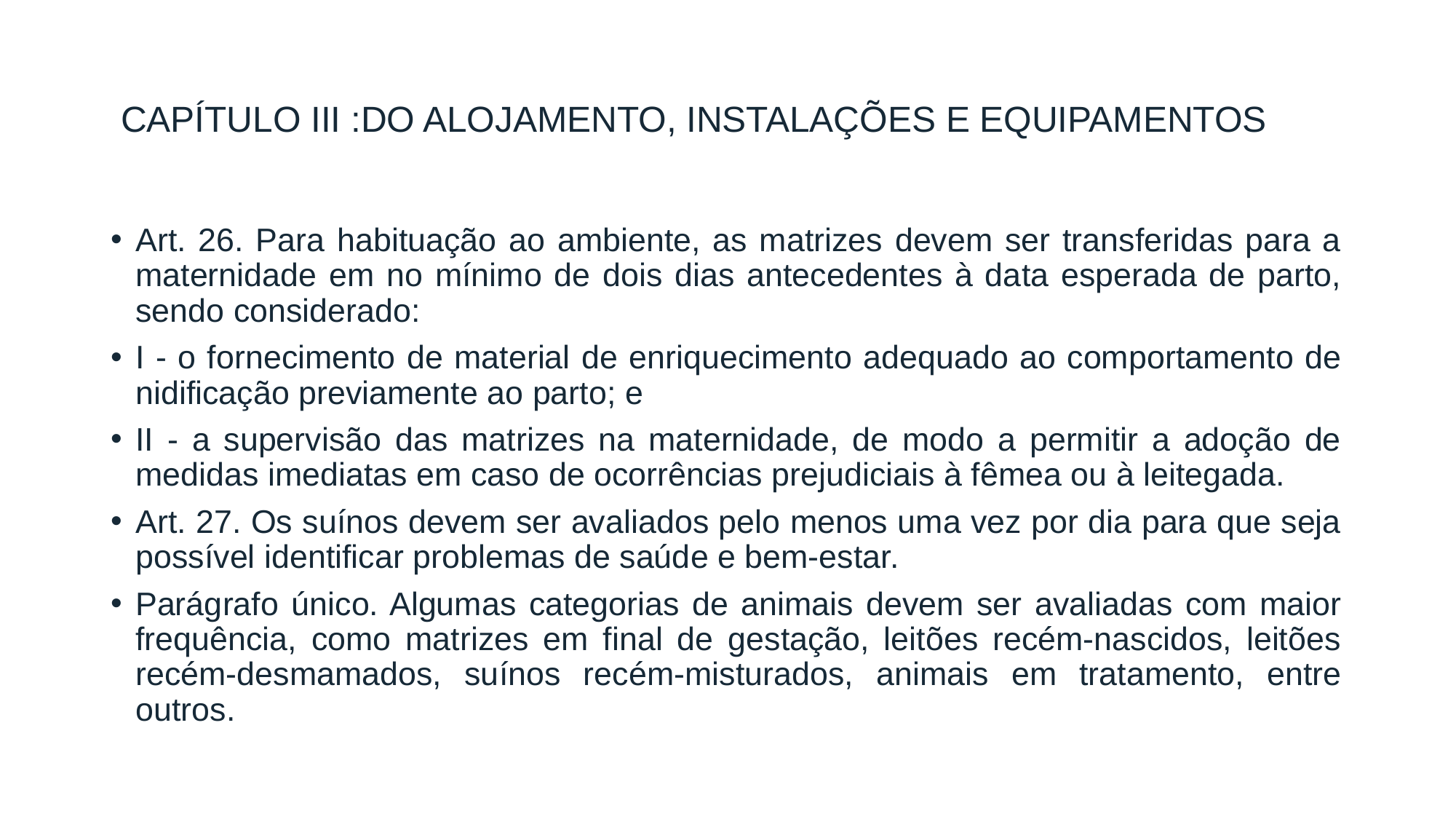

# CAPÍTULO III :DO ALOJAMENTO, INSTALAÇÕES E EQUIPAMENTOS
Art. 26. Para habituação ao ambiente, as matrizes devem ser transferidas para a maternidade em no mínimo de dois dias antecedentes à data esperada de parto, sendo considerado:
I - o fornecimento de material de enriquecimento adequado ao comportamento de nidificação previamente ao parto; e
II - a supervisão das matrizes na maternidade, de modo a permitir a adoção de medidas imediatas em caso de ocorrências prejudiciais à fêmea ou à leitegada.
Art. 27. Os suínos devem ser avaliados pelo menos uma vez por dia para que seja possível identificar problemas de saúde e bem-estar.
Parágrafo único. Algumas categorias de animais devem ser avaliadas com maior frequência, como matrizes em final de gestação, leitões recém-nascidos, leitões recém-desmamados, suínos recém-misturados, animais em tratamento, entre outros.